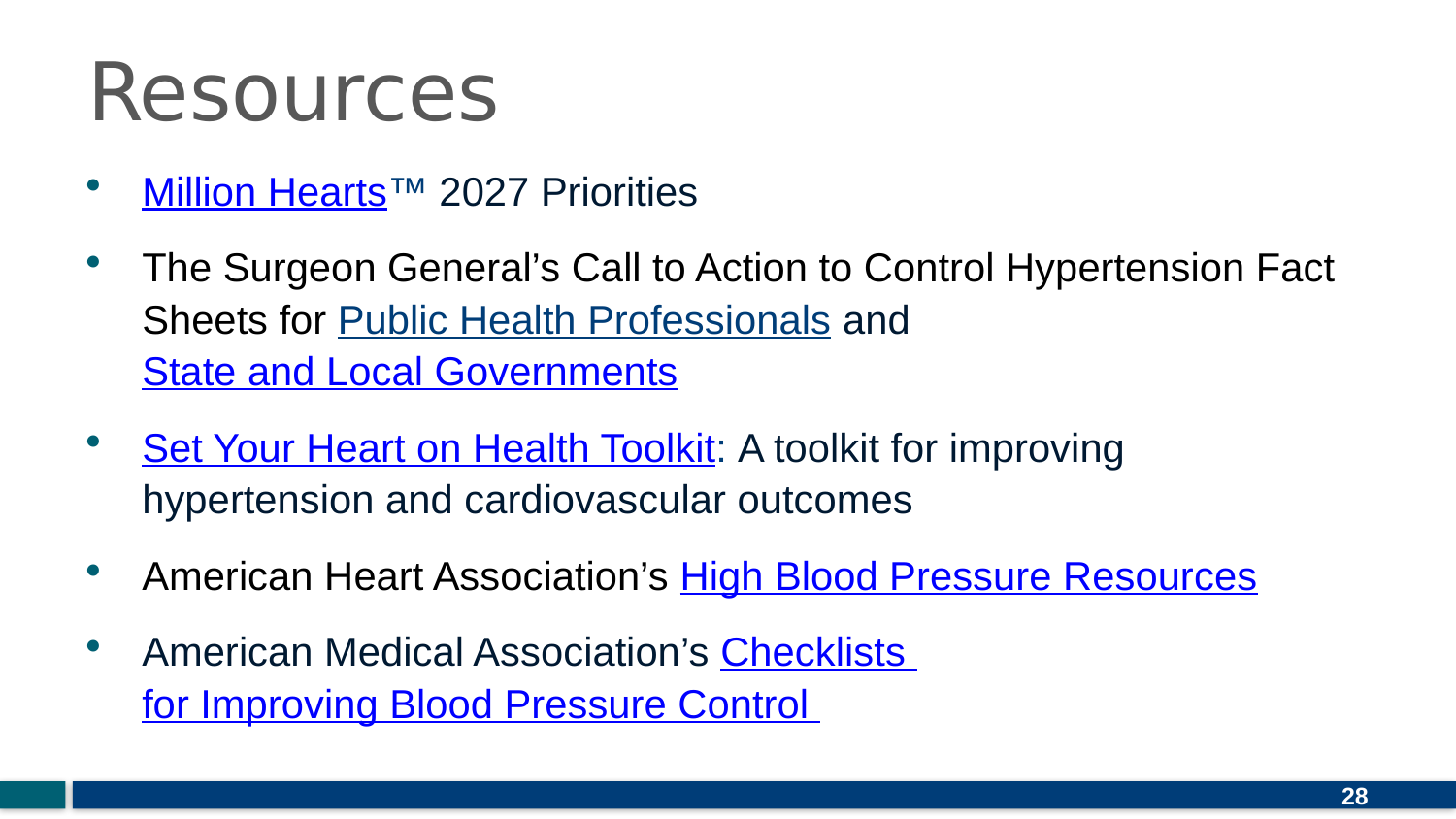

# Resources
Million Hearts™ 2027 Priorities
The Surgeon General’s Call to Action to Control Hypertension Fact Sheets for Public Health Professionals and State and Local Governments
Set Your Heart on Health Toolkit: A toolkit for improving hypertension and cardiovascular outcomes
American Heart Association’s High Blood Pressure Resources
American Medical Association’s Checklists for Improving Blood Pressure Control